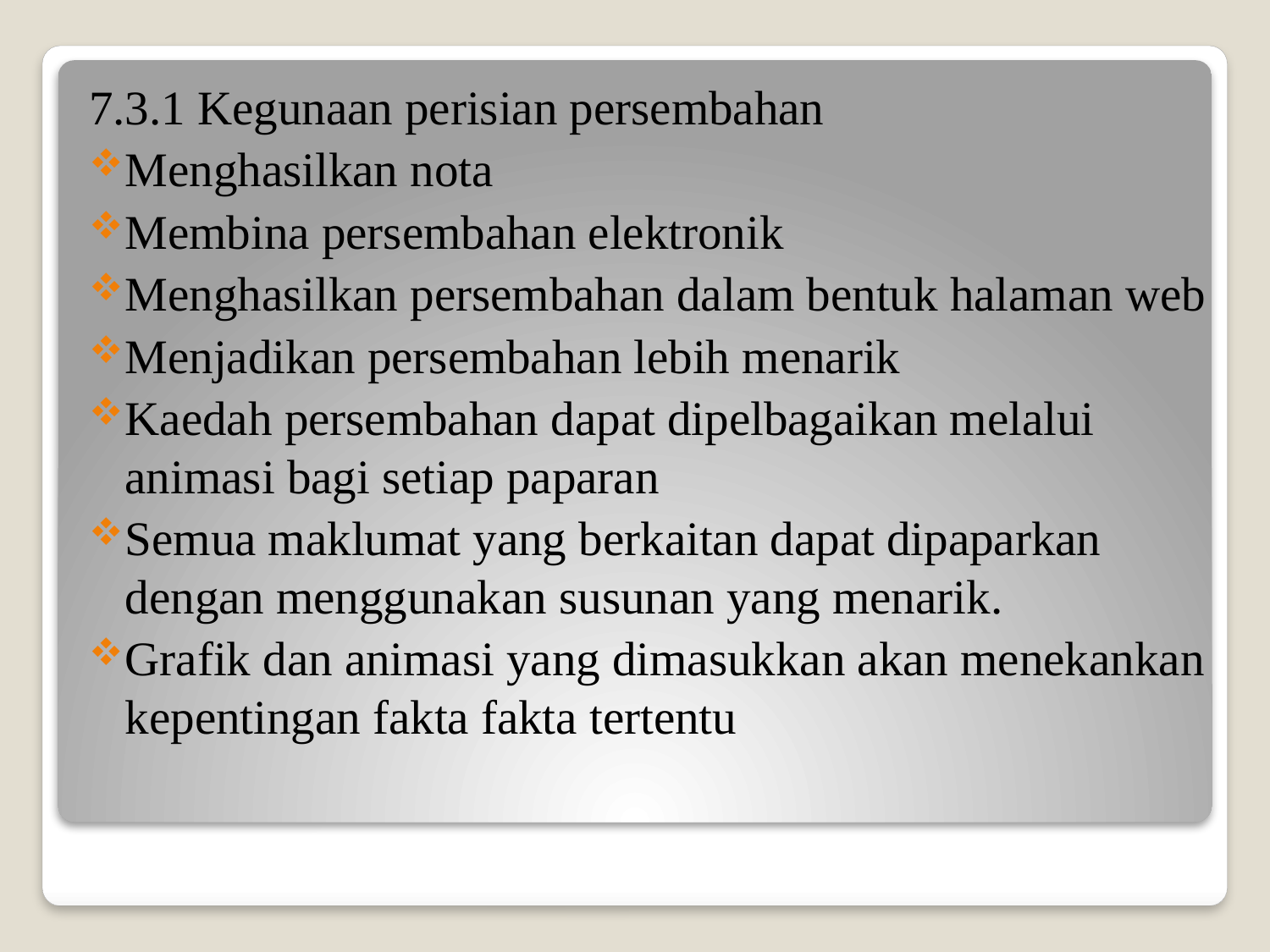

7.3.1 Kegunaan perisian persembahan
Menghasilkan nota
Membina persembahan elektronik
Menghasilkan persembahan dalam bentuk halaman web
Menjadikan persembahan lebih menarik
Kaedah persembahan dapat dipelbagaikan melalui animasi bagi setiap paparan
Semua maklumat yang berkaitan dapat dipaparkan dengan menggunakan susunan yang menarik.
Grafik dan animasi yang dimasukkan akan menekankan kepentingan fakta fakta tertentu